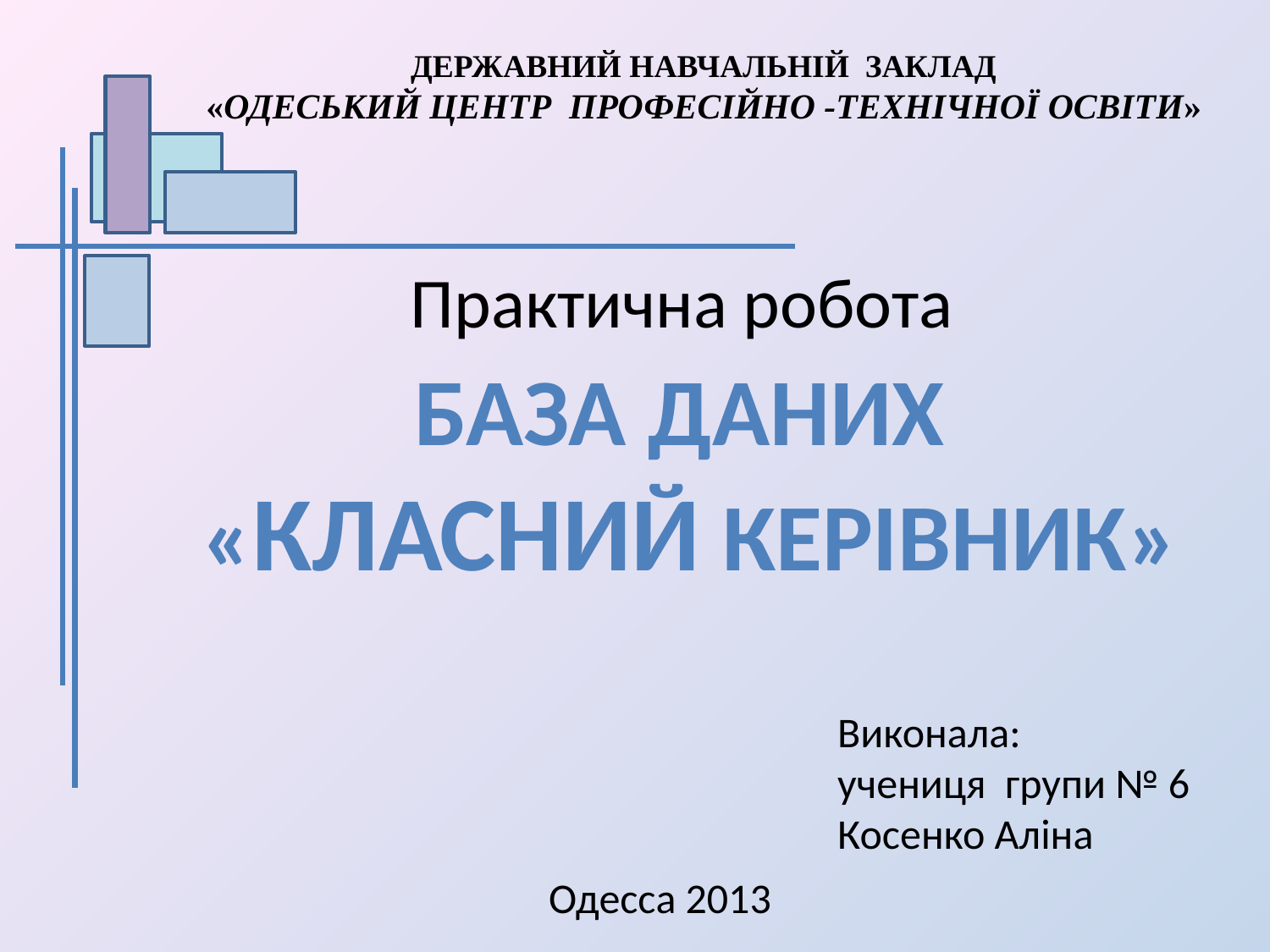

ДЕРЖАВНИЙ НАВЧАЛЬНІЙ  ЗАКЛАД
«ОДЕСЬКИЙ ЦЕНТР  ПРОФЕСІЙНО -ТЕХНІЧНОЇ ОСВІТИ»

Практична робота

База даних
«Класний керівник»
Виконала:
учениця  групи № 6
Косенко Аліна
Одесса 2013